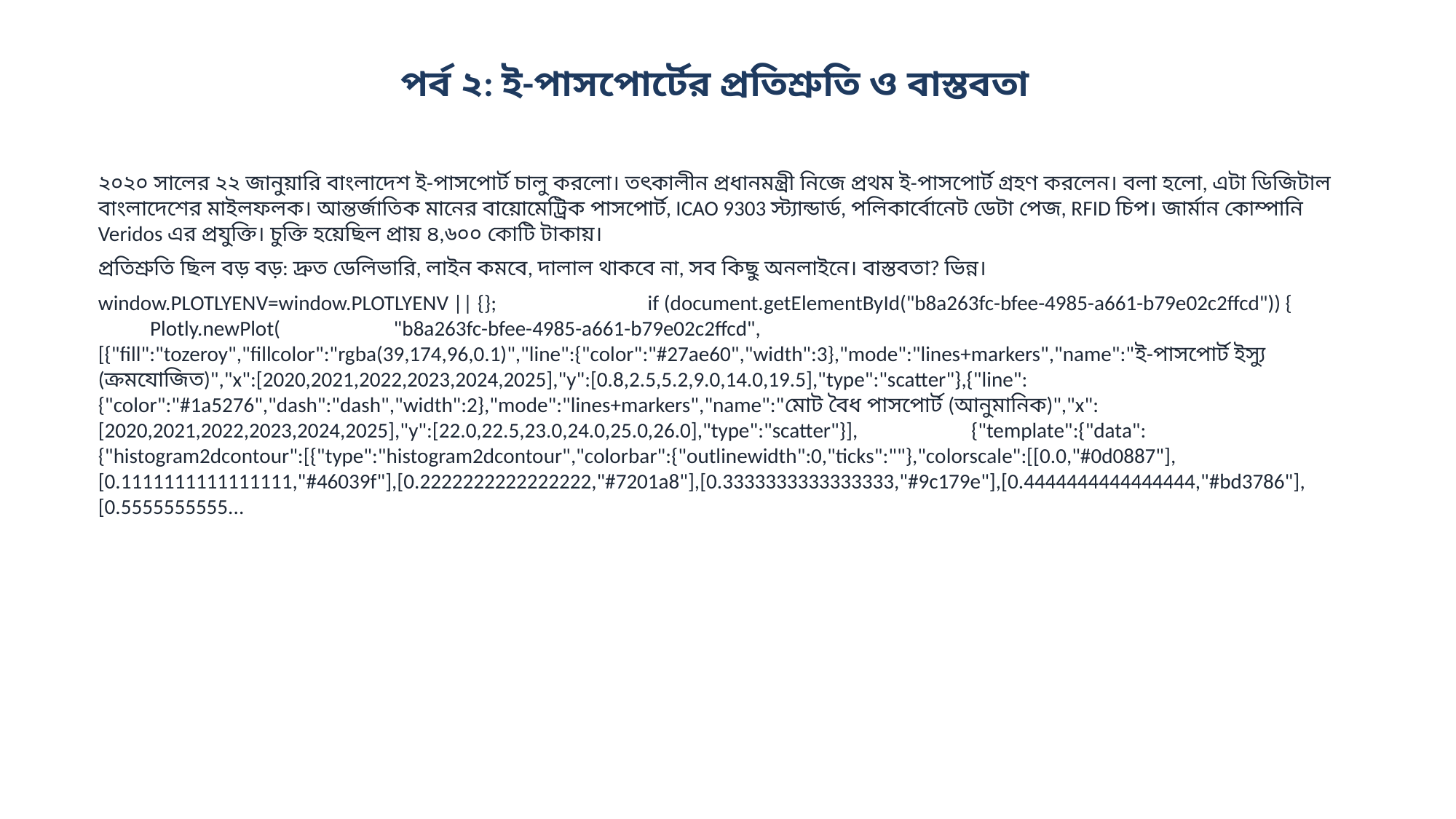

পর্ব ২: ই-পাসপোর্টের প্রতিশ্রুতি ও বাস্তবতা
২০২০ সালের ২২ জানুয়ারি বাংলাদেশ ই-পাসপোর্ট চালু করলো। তৎকালীন প্রধানমন্ত্রী নিজে প্রথম ই-পাসপোর্ট গ্রহণ করলেন। বলা হলো, এটা ডিজিটাল বাংলাদেশের মাইলফলক। আন্তর্জাতিক মানের বায়োমেট্রিক পাসপোর্ট, ICAO 9303 স্ট্যান্ডার্ড, পলিকার্বোনেট ডেটা পেজ, RFID চিপ। জার্মান কোম্পানি Veridos এর প্রযুক্তি। চুক্তি হয়েছিল প্রায় ৪,৬০০ কোটি টাকায়।
প্রতিশ্রুতি ছিল বড় বড়: দ্রুত ডেলিভারি, লাইন কমবে, দালাল থাকবে না, সব কিছু অনলাইনে। বাস্তবতা? ভিন্ন।
window.PLOTLYENV=window.PLOTLYENV || {};                                if (document.getElementById("b8a263fc-bfee-4985-a661-b79e02c2ffcd")) {                    Plotly.newPlot(                        "b8a263fc-bfee-4985-a661-b79e02c2ffcd",                        [{"fill":"tozeroy","fillcolor":"rgba(39,174,96,0.1)","line":{"color":"#27ae60","width":3},"mode":"lines+markers","name":"ই-পাসপোর্ট ইস্যু (ক্রমযোজিত)","x":[2020,2021,2022,2023,2024,2025],"y":[0.8,2.5,5.2,9.0,14.0,19.5],"type":"scatter"},{"line":{"color":"#1a5276","dash":"dash","width":2},"mode":"lines+markers","name":"মোট বৈধ পাসপোর্ট (আনুমানিক)","x":[2020,2021,2022,2023,2024,2025],"y":[22.0,22.5,23.0,24.0,25.0,26.0],"type":"scatter"}],                        {"template":{"data":{"histogram2dcontour":[{"type":"histogram2dcontour","colorbar":{"outlinewidth":0,"ticks":""},"colorscale":[[0.0,"#0d0887"],[0.1111111111111111,"#46039f"],[0.2222222222222222,"#7201a8"],[0.3333333333333333,"#9c179e"],[0.4444444444444444,"#bd3786"],[0.5555555555...